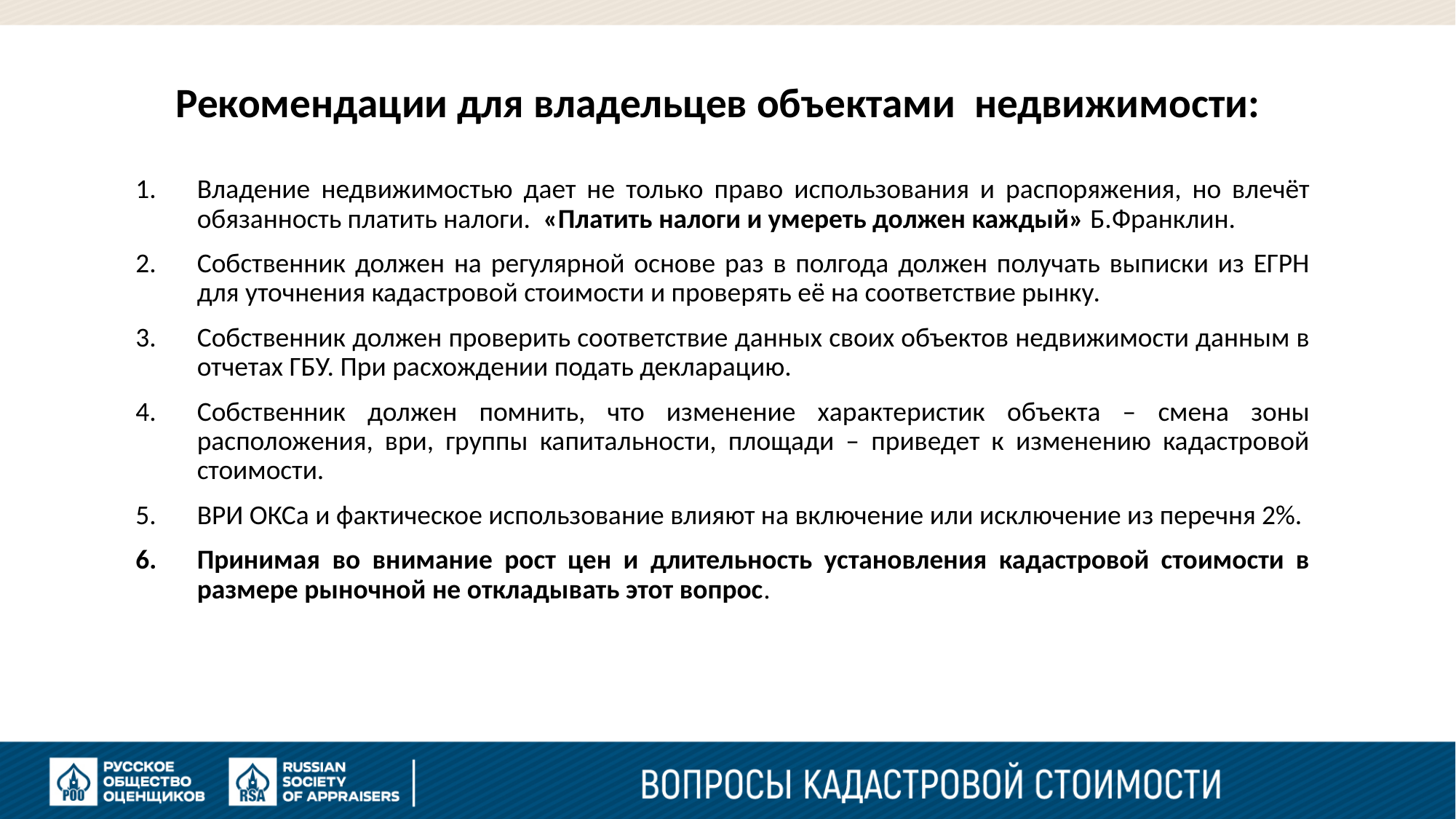

# Рекомендации для владельцев объектами  недвижимости:
Владение недвижимостью дает не только право использования и распоряжения, но влечёт обязанность платить налоги.  «Платить налоги и умереть должен каждый» Б.Франклин.
Собственник должен на регулярной основе раз в полгода должен получать выписки из ЕГРН для уточнения кадастровой стоимости и проверять её на соответствие рынку.
Собственник должен проверить соответствие данных своих объектов недвижимости данным в отчетах ГБУ. При расхождении подать декларацию.
Собственник должен помнить, что изменение характеристик объекта – смена зоны расположения, ври, группы капитальности, площади – приведет к изменению кадастровой стоимости.
ВРИ ОКСа и фактическое использование влияют на включение или исключение из перечня 2%.
Принимая во внимание рост цен и длительность установления кадастровой стоимости в размере рыночной не откладывать этот вопрос.